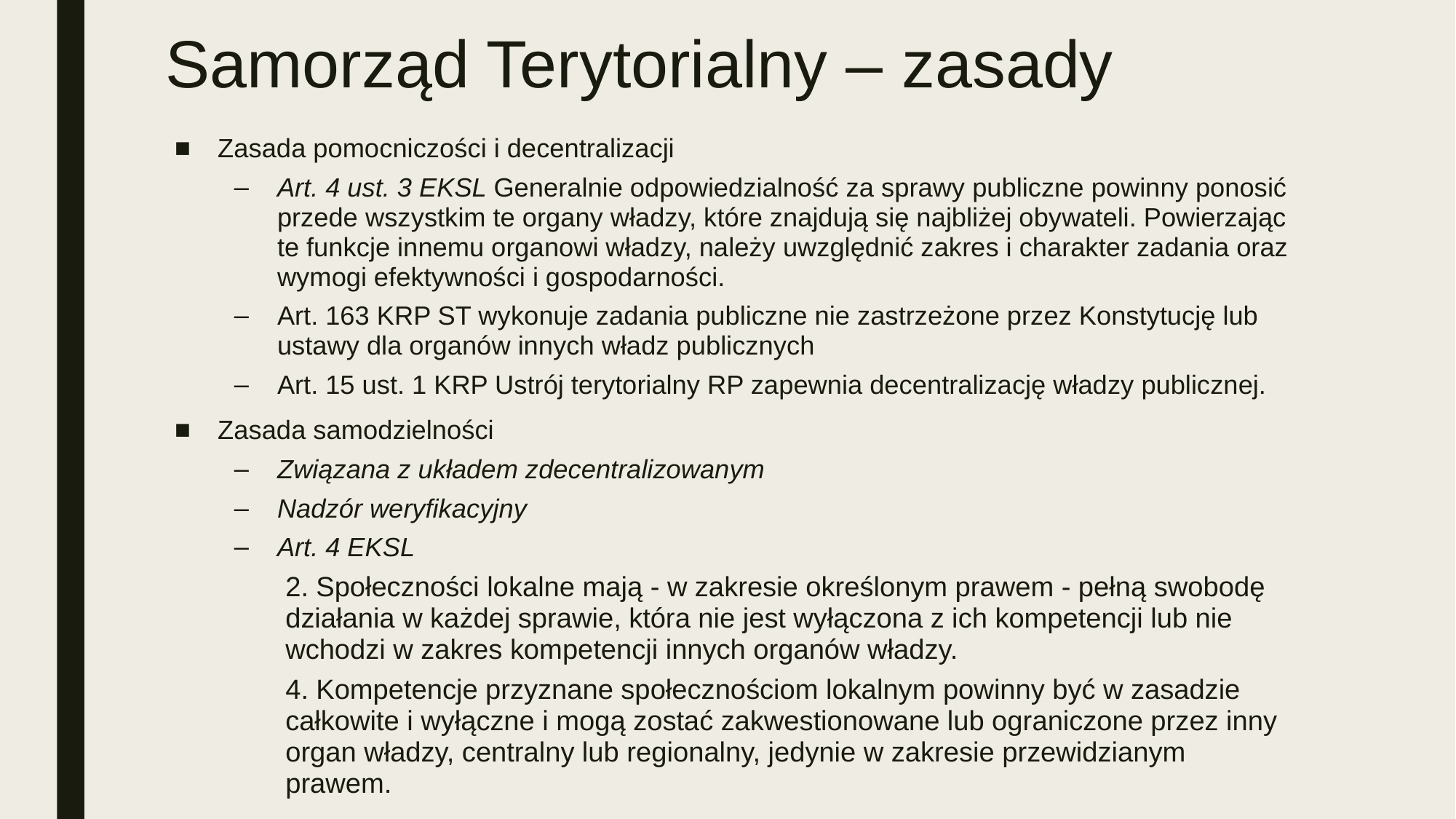

# Samorząd Terytorialny – zasady
Zasada pomocniczości i decentralizacji
Art. 4 ust. 3 EKSL Generalnie odpowiedzialność za sprawy publiczne powinny ponosić przede wszystkim te organy władzy, które znajdują się najbliżej obywateli. Powierzając te funkcje innemu organowi władzy, należy uwzględnić zakres i charakter zadania oraz wymogi efektywności i gospodarności.
Art. 163 KRP ST wykonuje zadania publiczne nie zastrzeżone przez Konstytucję lub ustawy dla organów innych władz publicznych
Art. 15 ust. 1 KRP Ustrój terytorialny RP zapewnia decentralizację władzy publicznej.
Zasada samodzielności
Związana z układem zdecentralizowanym
Nadzór weryfikacyjny
Art. 4 EKSL
2. Społeczności lokalne mają - w zakresie określonym prawem - pełną swobodę działania w każdej sprawie, która nie jest wyłączona z ich kompetencji lub nie wchodzi w zakres kompetencji innych organów władzy.
4. Kompetencje przyznane społecznościom lokalnym powinny być w zasadzie całkowite i wyłączne i mogą zostać zakwestionowane lub ograniczone przez inny organ władzy, centralny lub regionalny, jedynie w zakresie przewidzianym prawem.